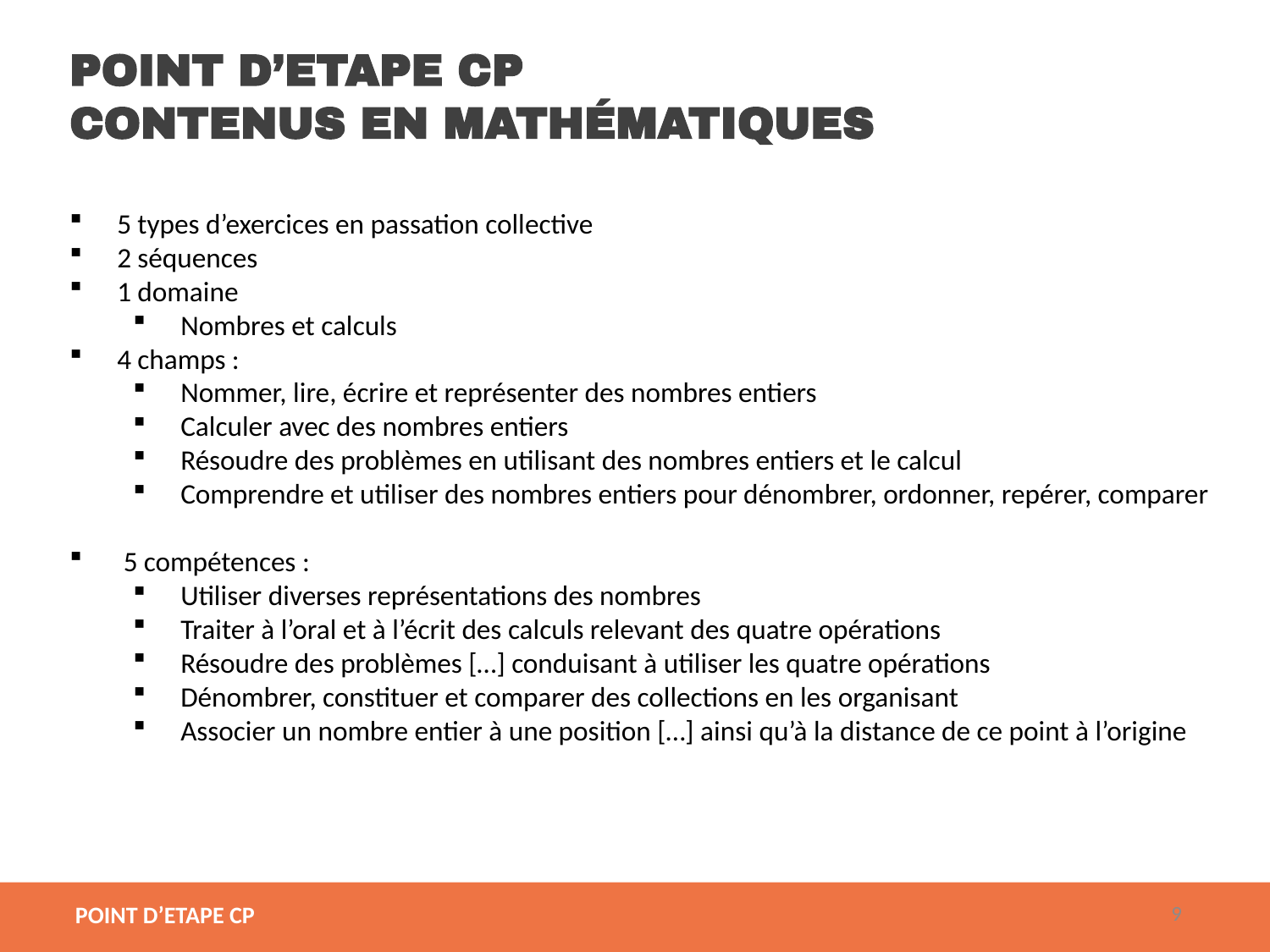

POINT D’ETAPE CP
CONTENUS EN MATHÉMATIQUES
5 types d’exercices en passation collective
2 séquences
1 domaine
Nombres et calculs
4 champs :
Nommer, lire, écrire et représenter des nombres entiers
Calculer avec des nombres entiers
Résoudre des problèmes en utilisant des nombres entiers et le calcul
Comprendre et utiliser des nombres entiers pour dénombrer, ordonner, repérer, comparer

 5 compétences :
Utiliser diverses représentations des nombres
Traiter à l’oral et à l’écrit des calculs relevant des quatre opérations
Résoudre des problèmes […] conduisant à utiliser les quatre opérations
Dénombrer, constituer et comparer des collections en les organisant
Associer un nombre entier à une position […] ainsi qu’à la distance de ce point à l’origine

9